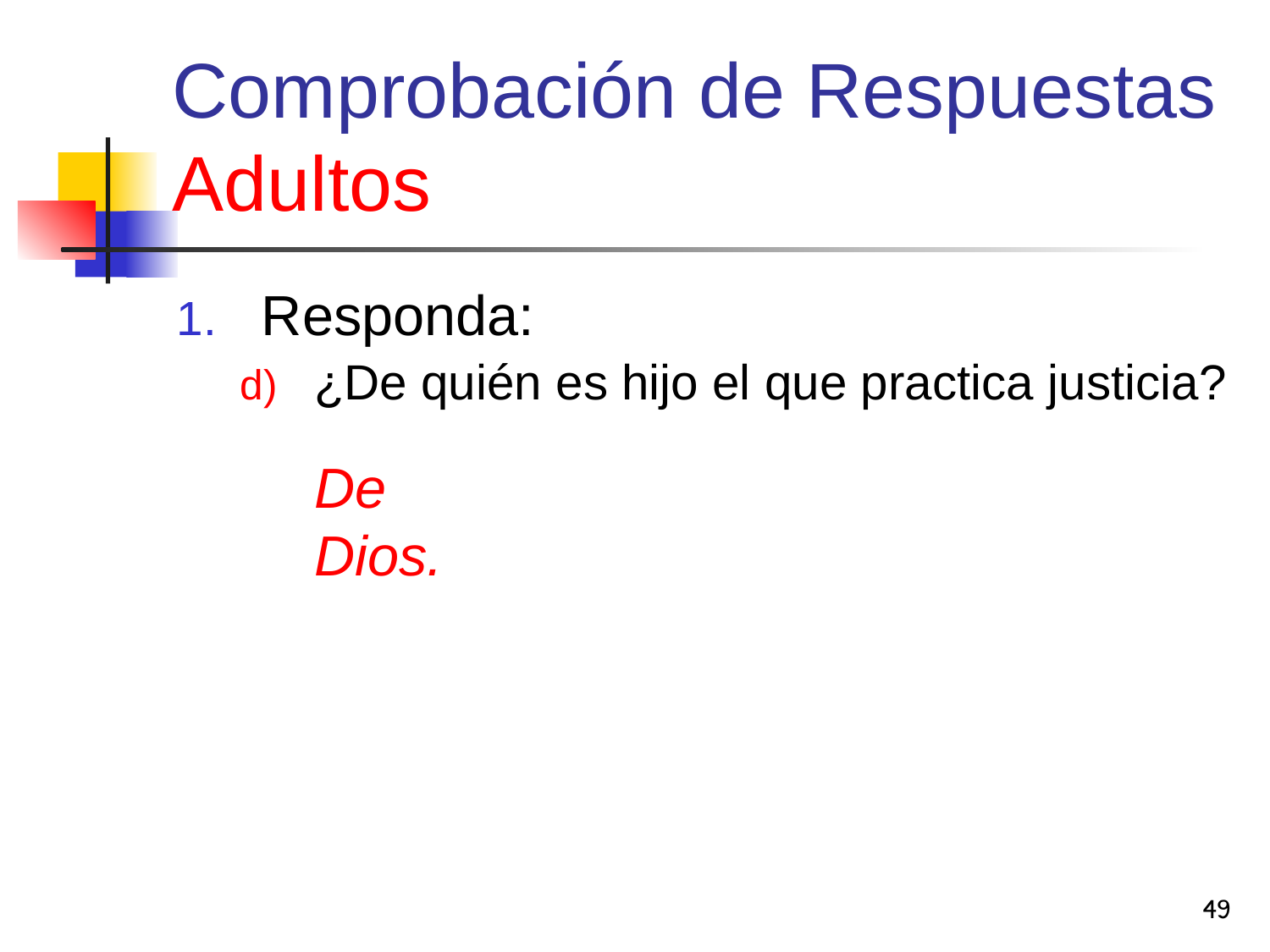

# Comprobación de Respuestas Adultos
Responda:
¿De quién es hijo el que practica justicia?
De Dios.
49